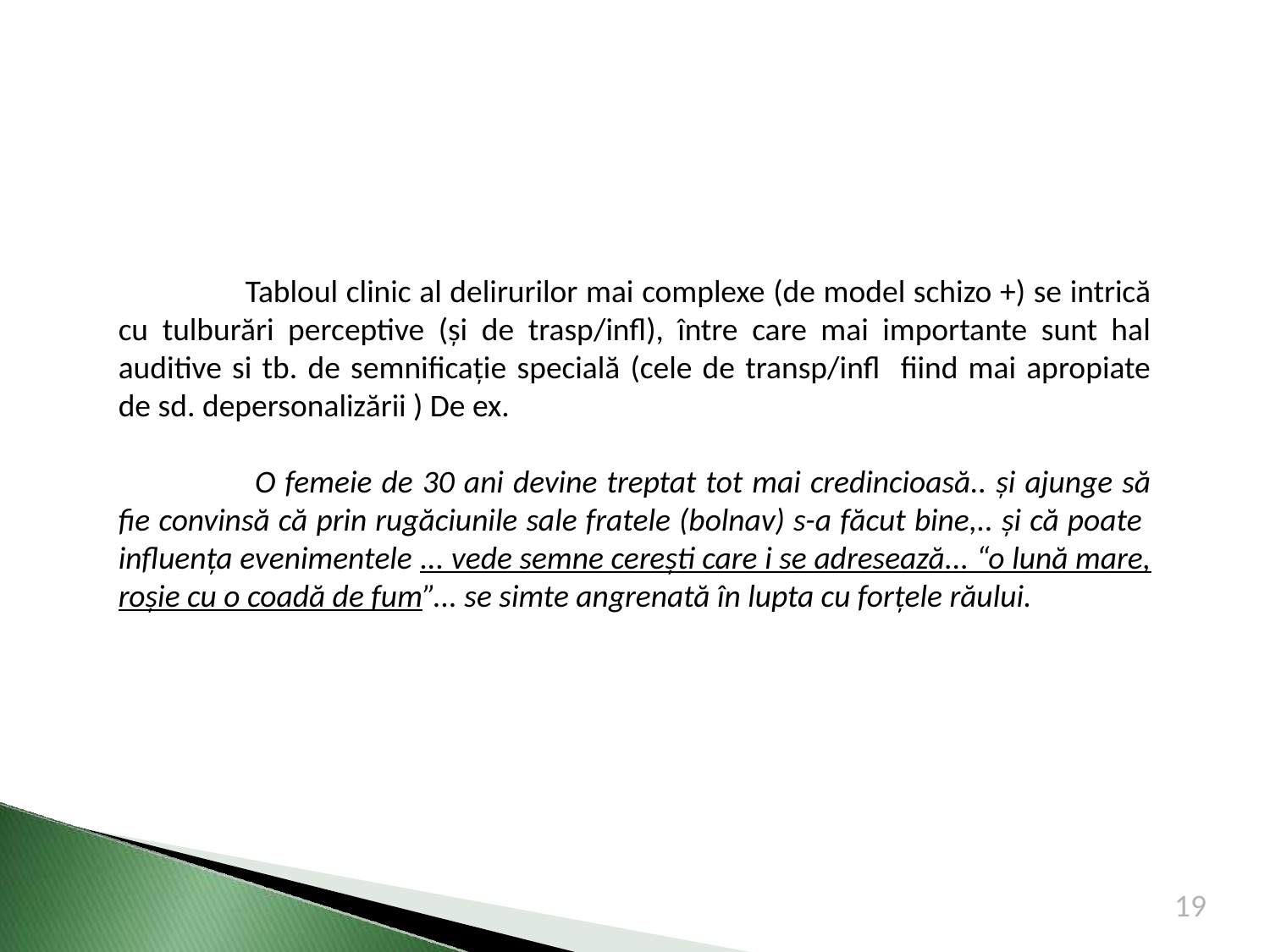

Tabloul clinic al delirurilor mai complexe (de model schizo +) se intrică cu tulburări perceptive (și de trasp/infl), între care mai importante sunt hal auditive si tb. de semnificație specială (cele de transp/infl  fiind mai apropiate de sd. depersonalizării ) De ex.

	 O femeie de 30 ani devine treptat tot mai credincioasă.. și ajunge să fie convinsă că prin rugăciunile sale fratele (bolnav) s-a făcut bine,.. și că poate  influența evenimentele ... vede semne cerești care i se adresează... “o lună mare, roșie cu o coadă de fum”... se simte angrenată în lupta cu forțele răului.

19